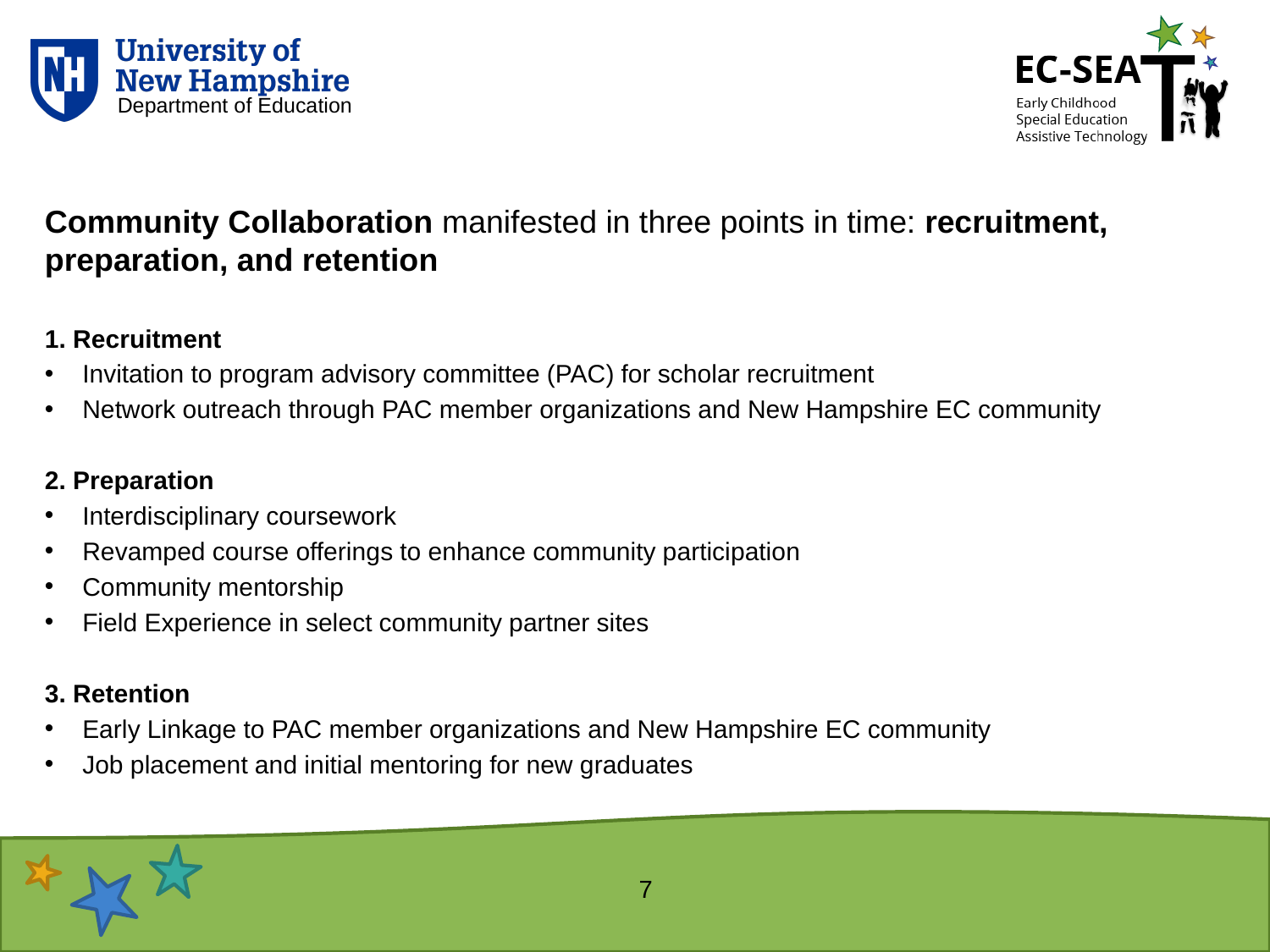

# Community Collaboration manifested in three points in time: recruitment, preparation, and retention
1. Recruitment
Invitation to program advisory committee (PAC) for scholar recruitment
Network outreach through PAC member organizations and New Hampshire EC community

2. Preparation
Interdisciplinary coursework
Revamped course offerings to enhance community participation
Community mentorship
Field Experience in select community partner sites

3. Retention
Early Linkage to PAC member organizations and New Hampshire EC community
Job placement and initial mentoring for new graduates

7